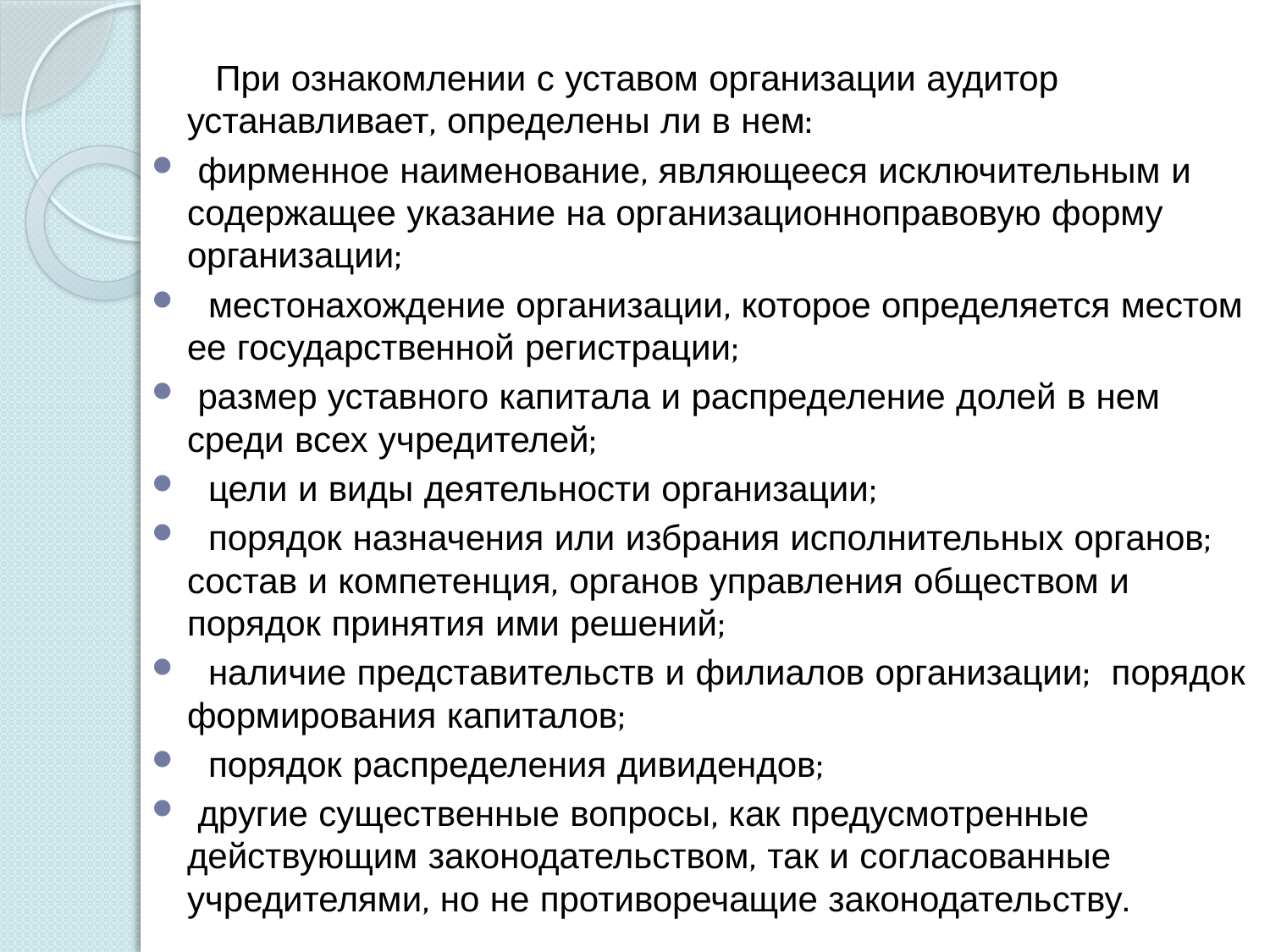

При ознакомлении с уставом организации аудитор устанавливает, определены ли в нем:
­ фирменное наименование, являющееся исключительным и содержащее указание на организационно­правовую форму организации;
 ­ местонахождение организации, которое определяется местом ее государственной регистрации;
­ размер уставного капитала и распределение долей в нем среди всех учредителей;
 ­ цели и виды деятельности организации;
 ­ порядок назначения или избрания исполнительных органов; ­ состав и компетенция, органов управления обществом и порядок принятия ими решений;
 ­ наличие представительств и филиалов организации; ­ порядок формирования капиталов;
 ­ порядок распределения дивидендов;
­ другие существенные вопросы, как предусмотренные действующим законодательством, так и согласованные учредителями, но не противоречащие законодательству.